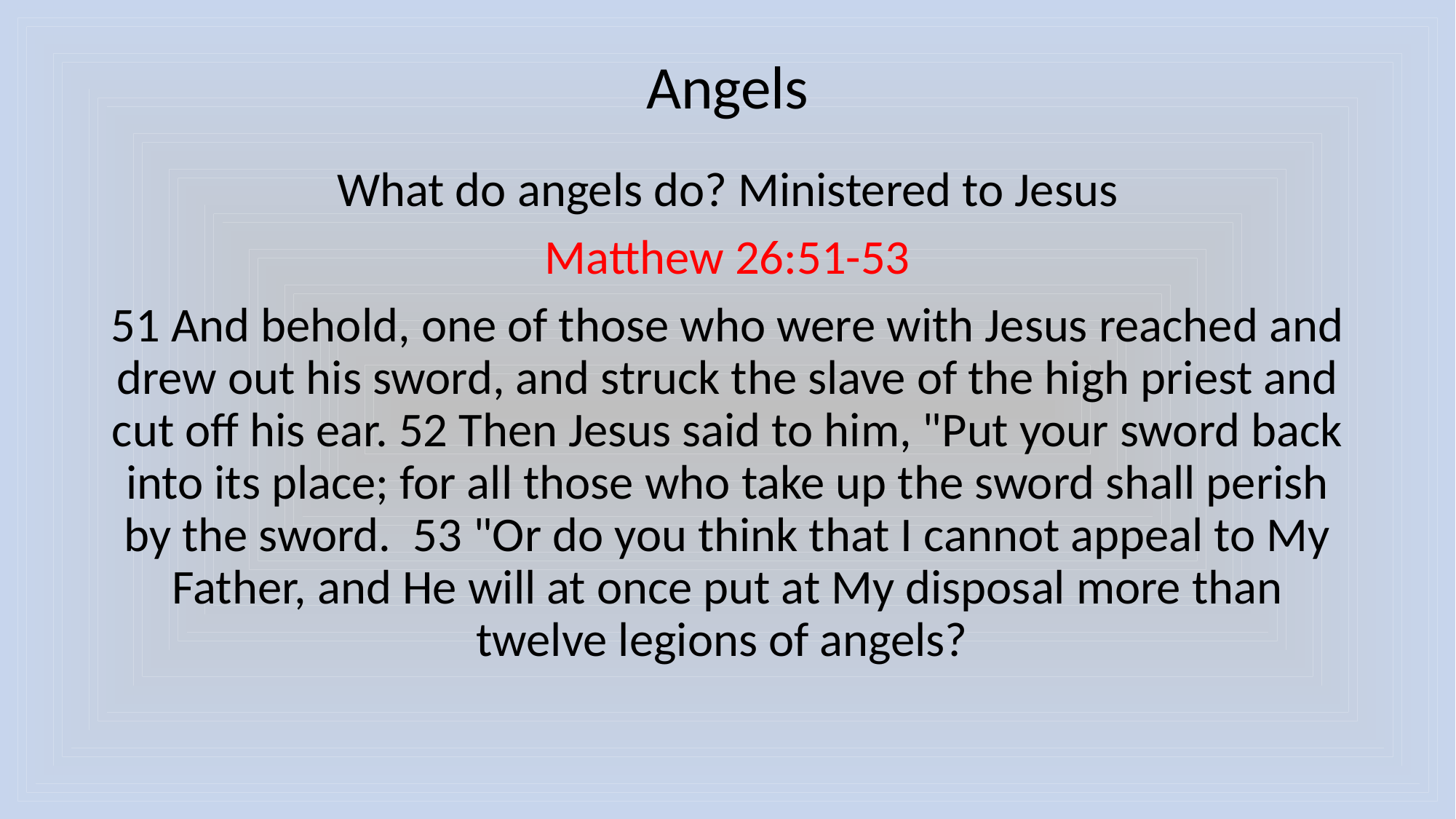

# Angels
What do angels do? Ministered to Jesus
Matthew 26:51-53
51 And behold, one of those who were with Jesus reached and drew out his sword, and struck the slave of the high priest and cut off his ear. 52 Then Jesus said to him, "Put your sword back into its place; for all those who take up the sword shall perish by the sword.  53 "Or do you think that I cannot appeal to My Father, and He will at once put at My disposal more than twelve legions of angels?